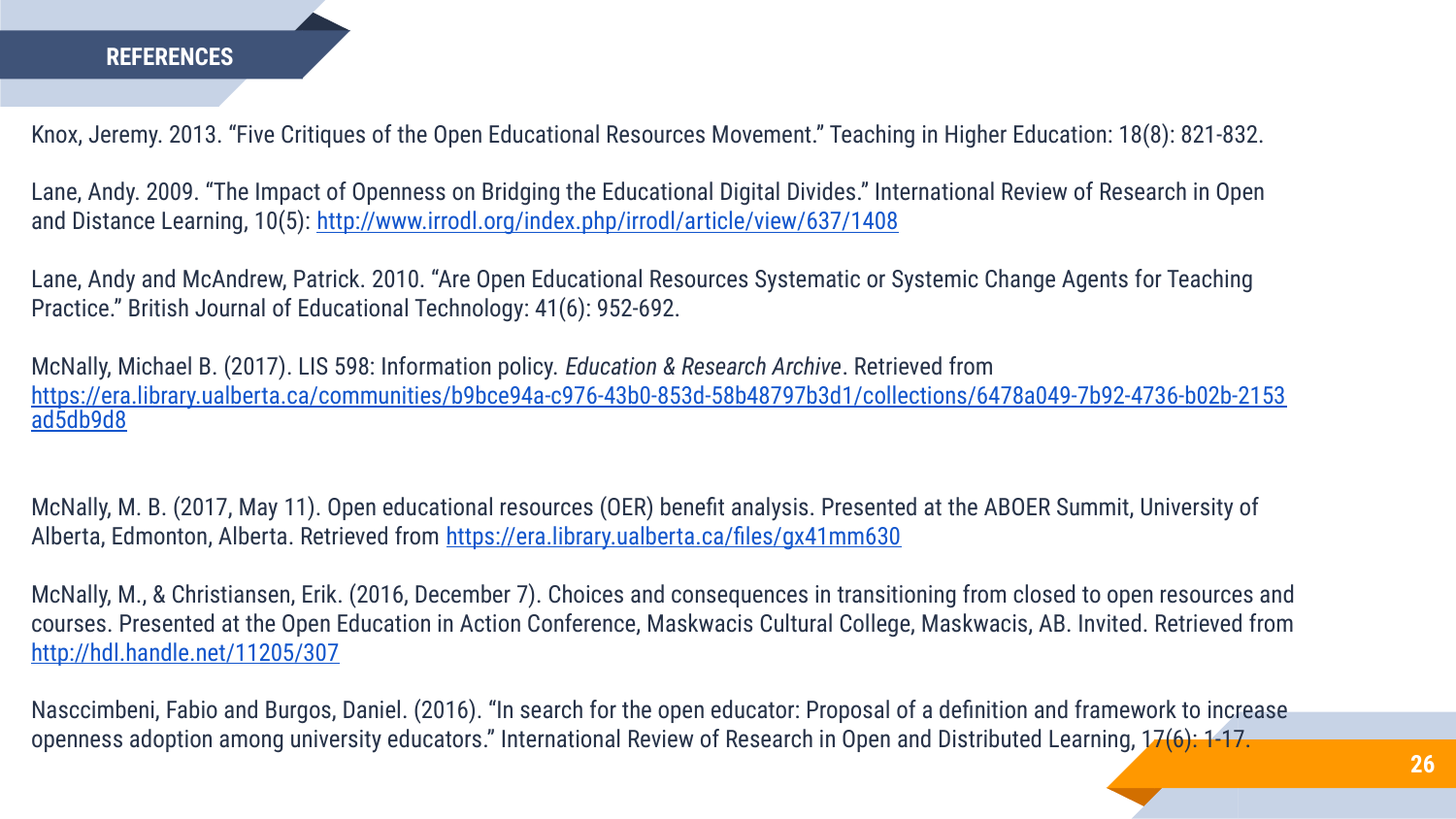

REFERENCES
Knox, Jeremy. 2013. “Five Critiques of the Open Educational Resources Movement.” Teaching in Higher Education: 18(8): 821-832.

Lane, Andy. 2009. “The Impact of Openness on Bridging the Educational Digital Divides.” International Review of Research in Open and Distance Learning, 10(5): http://www.irrodl.org/index.php/irrodl/article/view/637/1408

Lane, Andy and McAndrew, Patrick. 2010. “Are Open Educational Resources Systematic or Systemic Change Agents for Teaching Practice.” British Journal of Educational Technology: 41(6): 952-692.

McNally, Michael B. (2017). LIS 598: Information policy. Education & Research Archive. Retrieved from https://era.library.ualberta.ca/communities/b9bce94a-c976-43b0-853d-58b48797b3d1/collections/6478a049-7b92-4736-b02b-2153ad5db9d8

McNally, M. B. (2017, May 11). Open educational resources (OER) benefit analysis. Presented at the ABOER Summit, University of Alberta, Edmonton, Alberta. Retrieved from https://era.library.ualberta.ca/files/gx41mm630

McNally, M., & Christiansen, Erik. (2016, December 7). Choices and consequences in transitioning from closed to open resources and courses. Presented at the Open Education in Action Conference, Maskwacis Cultural College, Maskwacis, AB. Invited. Retrieved from http://hdl.handle.net/11205/307

Nasccimbeni, Fabio and Burgos, Daniel. (2016). “In search for the open educator: Proposal of a definition and framework to increase openness adoption among university educators.” International Review of Research in Open and Distributed Learning, 17(6): 1-17.

26